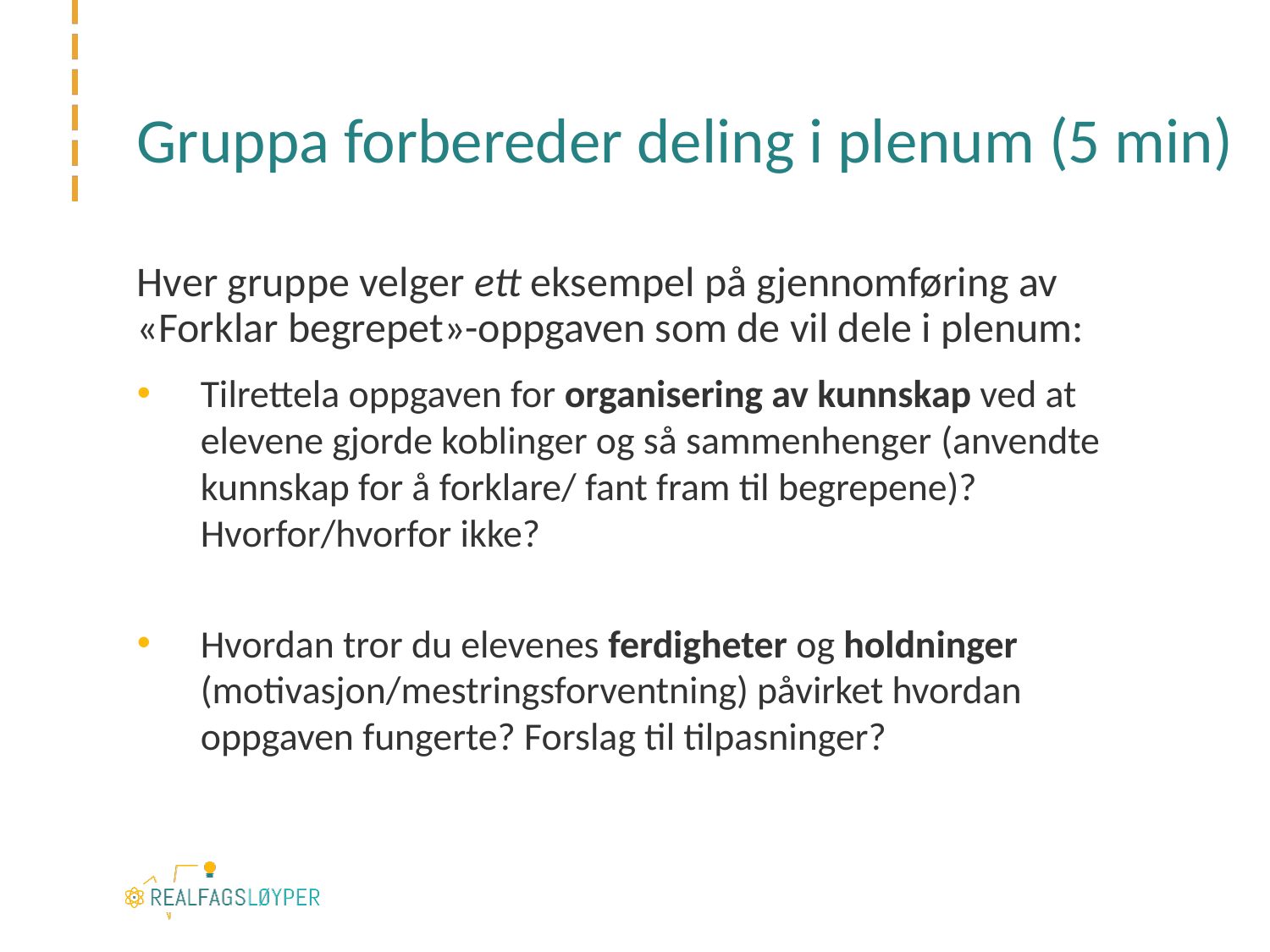

# Gruppa forbereder deling i plenum (5 min)
Hver gruppe velger ett eksempel på gjennomføring av «Forklar begrepet»-oppgaven som de vil dele i plenum:
Tilrettela oppgaven for organisering av kunnskap ved at elevene gjorde koblinger og så sammenhenger (anvendte kunnskap for å forklare/ fant fram til begrepene)? Hvorfor/hvorfor ikke?
Hvordan tror du elevenes ferdigheter og holdninger (motivasjon/mestringsforventning) påvirket hvordan oppgaven fungerte? Forslag til tilpasninger?